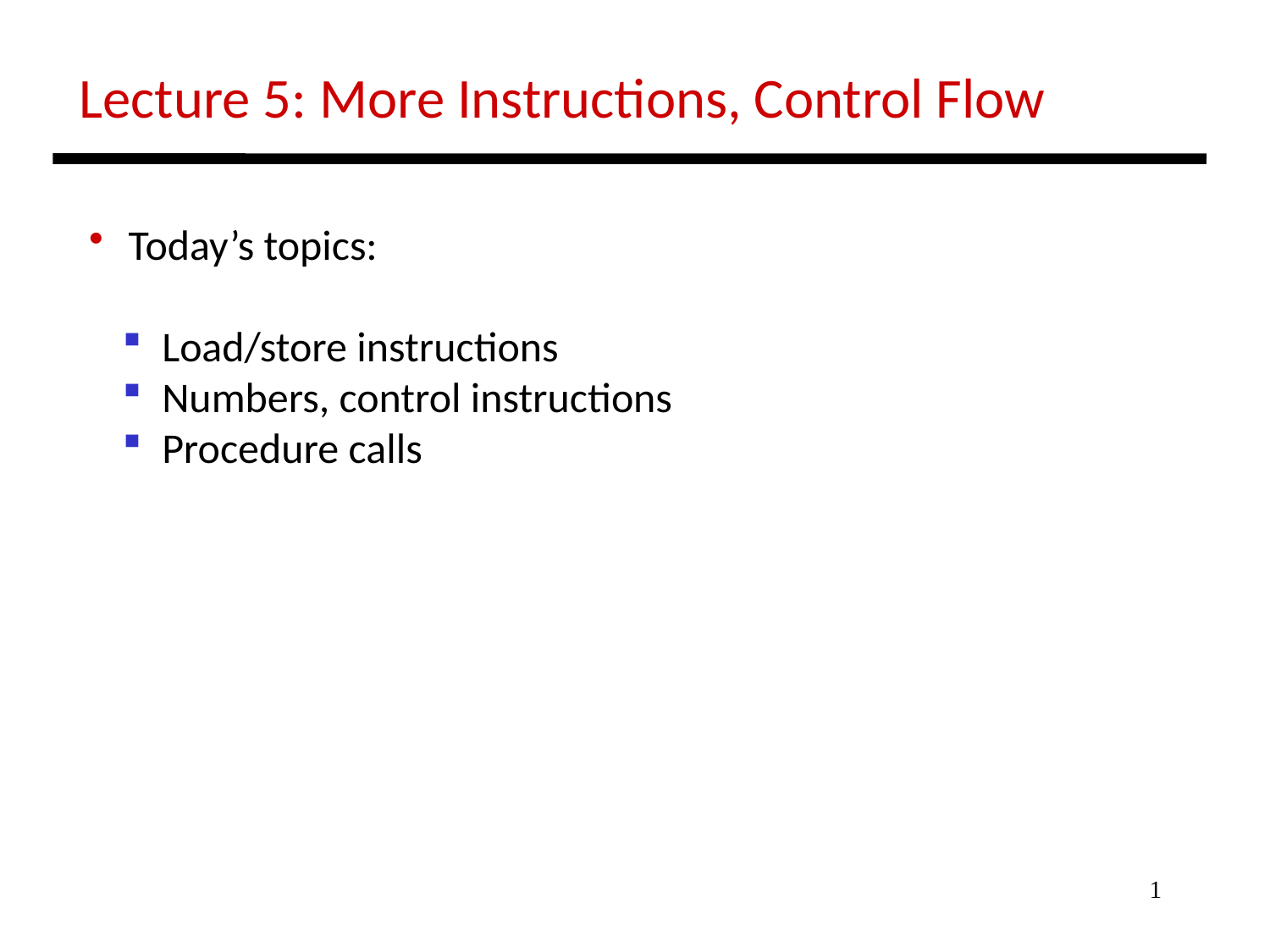

Lecture 5: More Instructions, Control Flow

 Today’s topics:

 Load/store instructions
 Numbers, control instructions
 Procedure calls

1